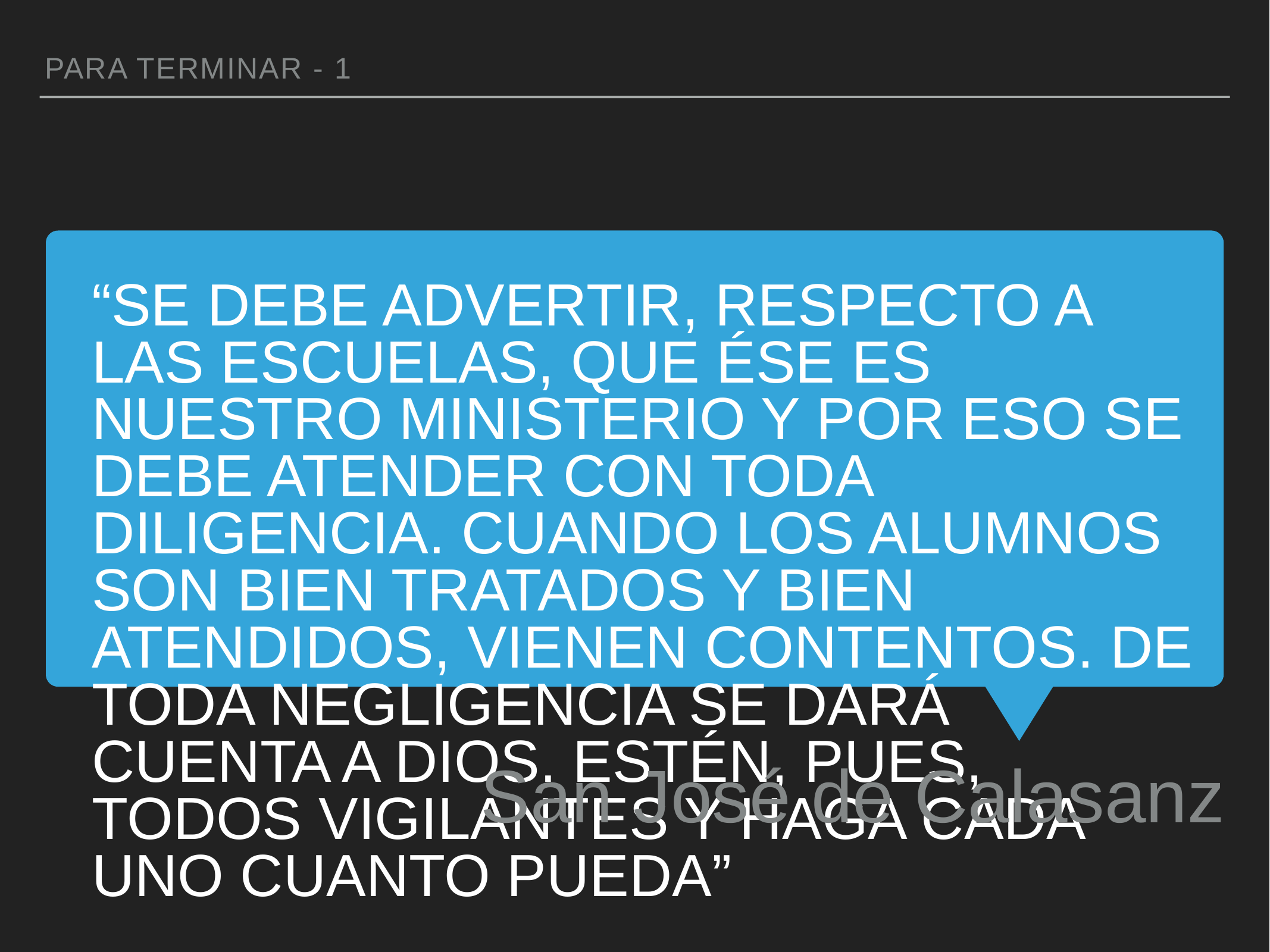

PARA TERMINAR - 1
“Se debe advertir, respecto a las escuelas, que ése es nuestro ministerio y por eso se debe atender con toda diligencia. Cuando los alumnos son bien tratados y bien atendidos, vienen contentos. De toda negligencia se dará cuenta a dios. Estén, pues, todos vigilantes y haga cada uno cuanto pueda”
San José de Calasanz